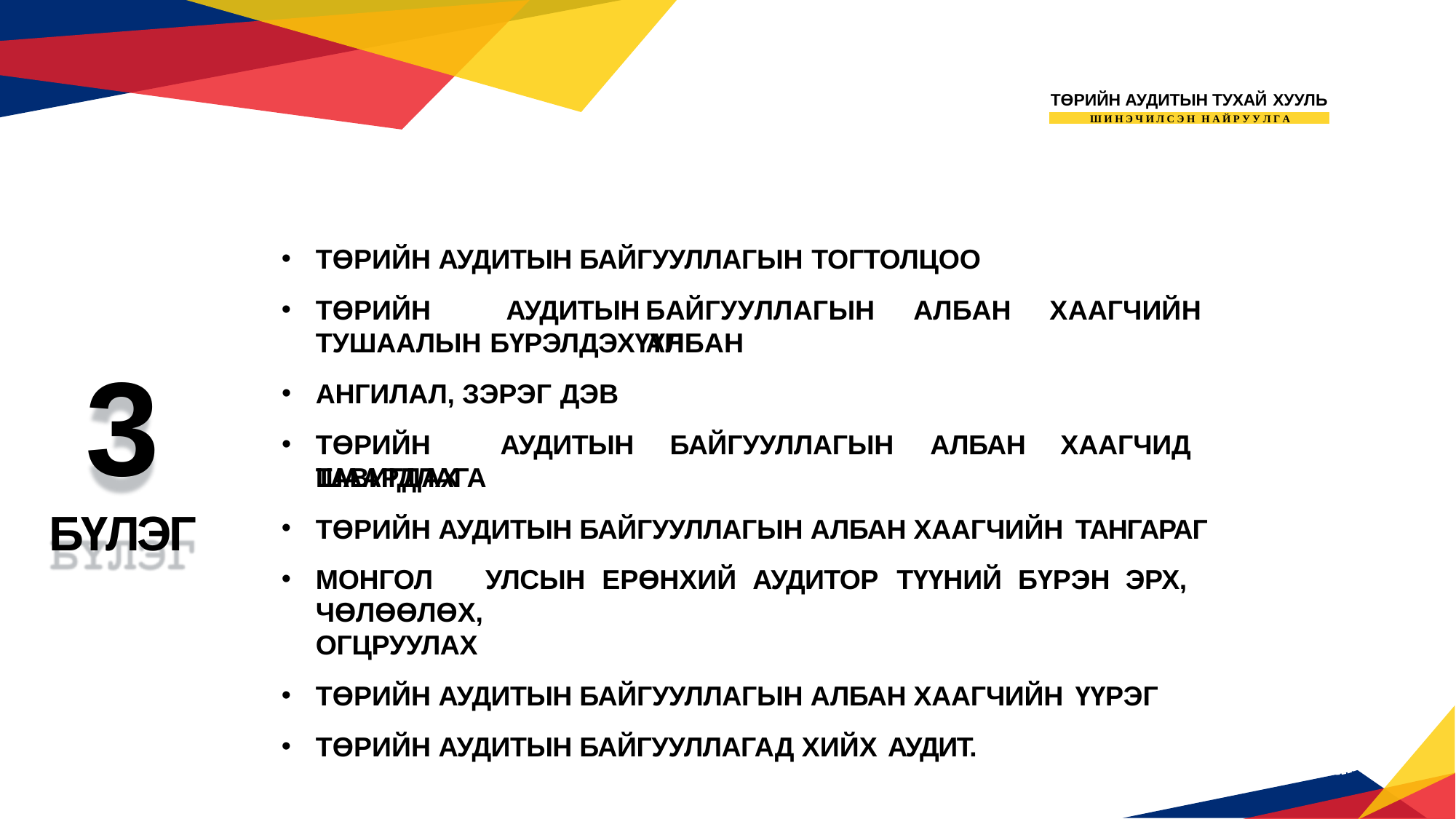

ТӨРИЙН АУДИТЫН ТУХАЙ ХУУЛЬ
Ш И Н Э Ч И Л С Э Н  Н А Й Р У У Л Г А
ТӨРИЙН АУДИТЫН БАЙГУУЛЛАГЫН ТОГТОЛЦОО
ТӨРИЙН	АУДИТЫН

БАЙГУУЛЛАГЫН	АЛБАН	ХААГЧИЙН	АЛБАН
ТУШААЛЫН БҮРЭЛДЭХҮҮН
АНГИЛАЛ, ЗЭРЭГ ДЭВ
ТӨРИЙН	АУДИТЫН	БАЙГУУЛЛАГЫН	АЛБАН	ХААГЧИД	ТАВИГДАХ

3
БҮЛЭГ
ШААРДЛАГА
ТӨРИЙН АУДИТЫН БАЙГУУЛЛАГЫН АЛБАН ХААГЧИЙН ТАНГАРАГ
МОНГОЛ	УЛСЫН	ЕРӨНХИЙ	АУДИТОР	ТҮҮНИЙ	БҮРЭН	ЭРХ,	ЧӨЛӨӨЛӨХ,
ОГЦРУУЛАХ
ТӨРИЙН АУДИТЫН БАЙГУУЛЛАГЫН АЛБАН ХААГЧИЙН ҮҮРЭГ
ТӨРИЙН АУДИТЫН БАЙГУУЛЛАГАД ХИЙХ АУДИТ.